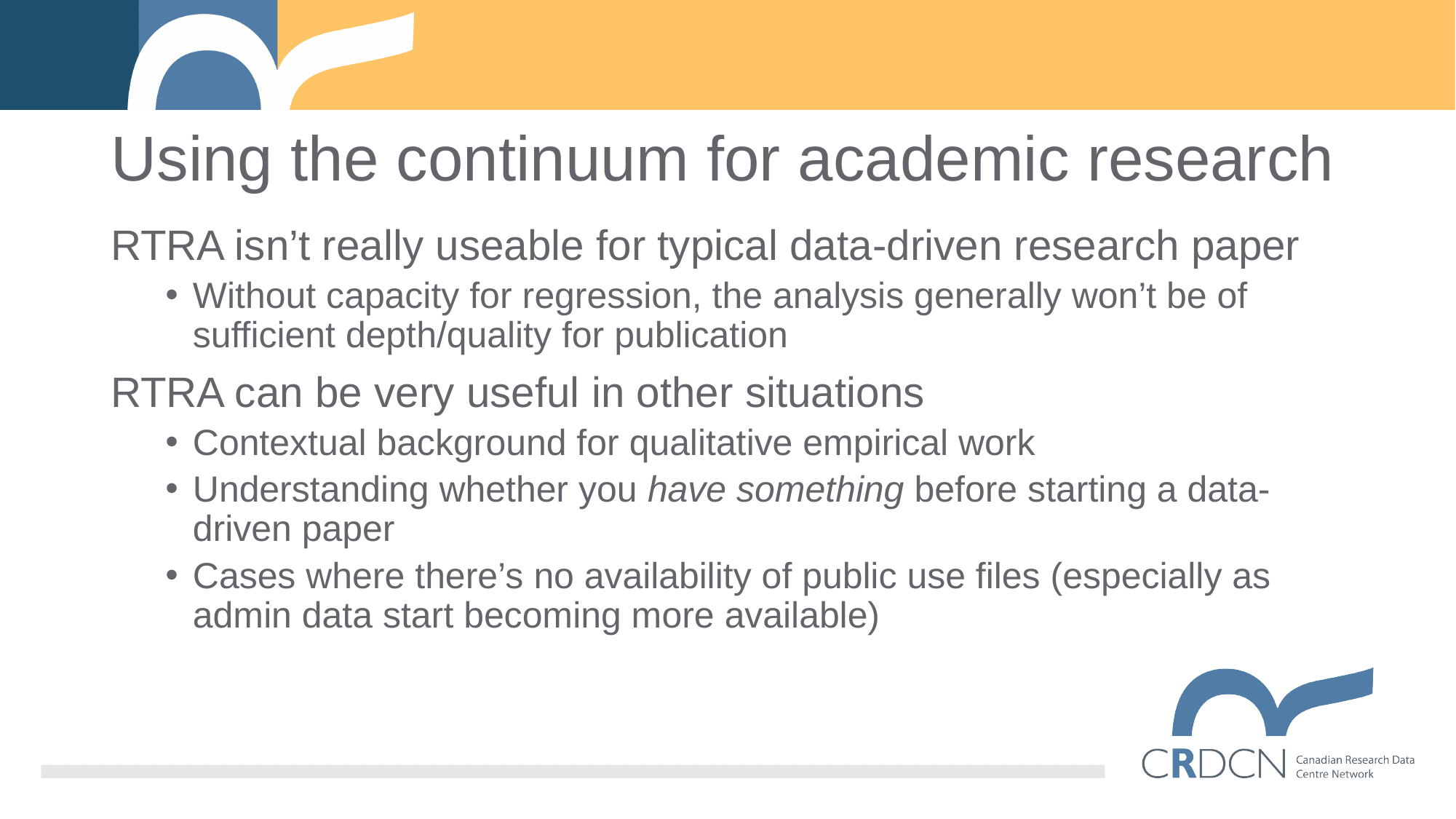

# Using the continuum for academic research
RTRA isn’t really useable for typical data-driven research paper
Without capacity for regression, the analysis generally won’t be of sufficient depth/quality for publication
RTRA can be very useful in other situations
Contextual background for qualitative empirical work
Understanding whether you have something before starting a data-driven paper
Cases where there’s no availability of public use files (especially as admin data start becoming more available)